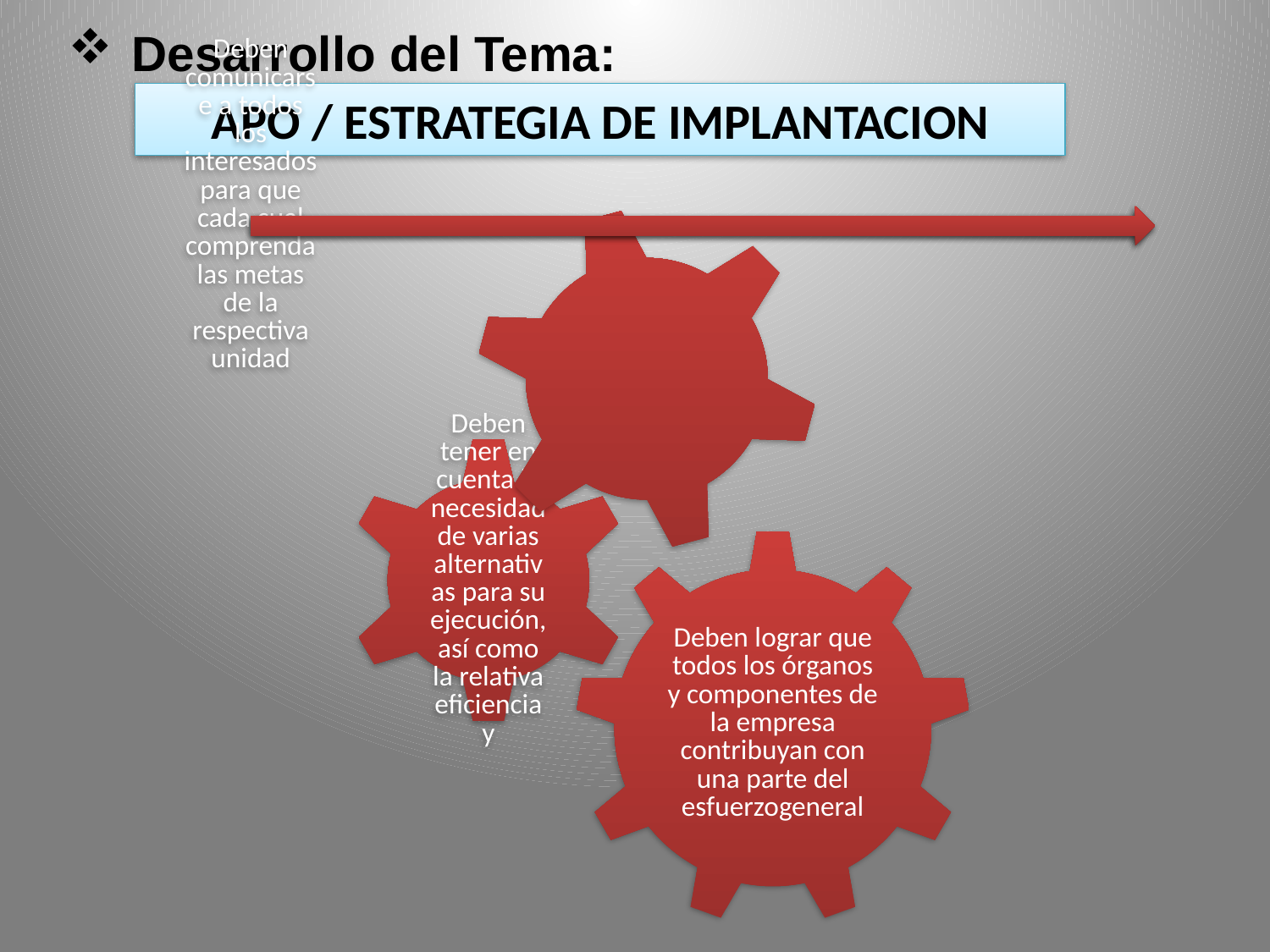

Desarrollo del Tema:

APO / ESTRATEGIA DE IMPLANTACION
Deben lograr que todos los órganos y componentes de la empresa contribuyan con una parte del esfuerzogeneral
Deben tener en cuenta la necesidad de varias alternativas para su ejecución, así como la relativa eficiencia y